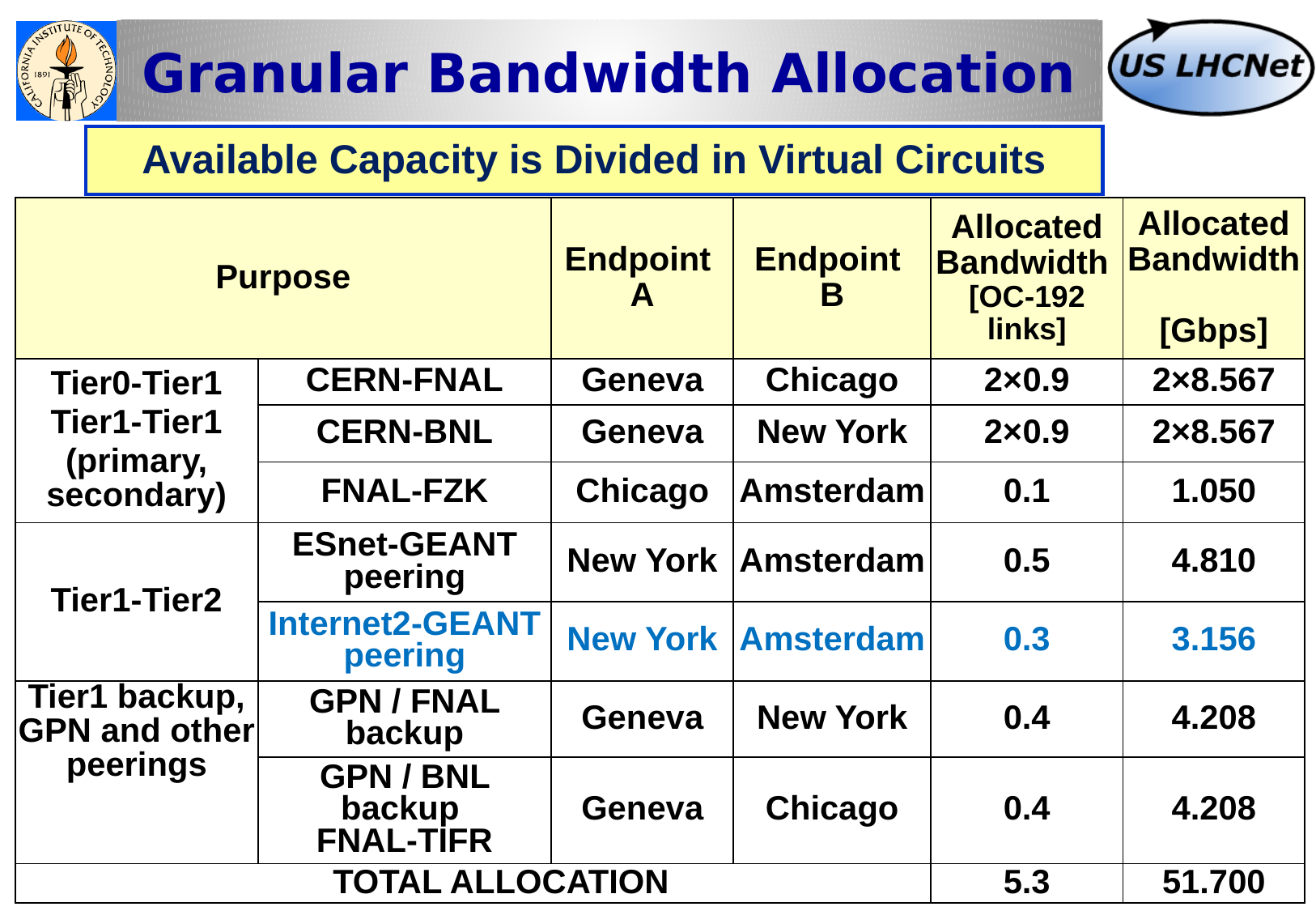

# Granular Bandwidth Allocation
Available Capacity is Divided in Virtual Circuits
| Purpose |  | Endpoint A | Endpoint B | Allocated Bandwidth [OC-192 links] | Allocated Bandwidth [Gbps] |
| --- | --- | --- | --- | --- | --- |
| Tier0-Tier1 Tier1-Tier1 (primary, secondary) | CERN-FNAL | Geneva | Chicago | 2×0.9 | 2×8.567 |
|  | CERN-BNL | Geneva | New York | 2×0.9 | 2×8.567 |
|  | FNAL-FZK | Chicago | Amsterdam | 0.1 | 1.050 |
| Tier1-Tier2 | ESnet-GEANT peering | New York | Amsterdam | 0.5 | 4.810 |
|  | Internet2-GEANT peering | New York | Amsterdam | 0.3 | 3.156 |
| Tier1 backup, GPN and other peerings | GPN / FNAL backup | Geneva | New York | 0.4 | 4.208 |
|  | GPN / BNL backup FNAL-TIFR | Geneva | Chicago | 0.4 | 4.208 |
| TOTAL ALLOCATION |  |  |  | 5.3 | 51.700 |